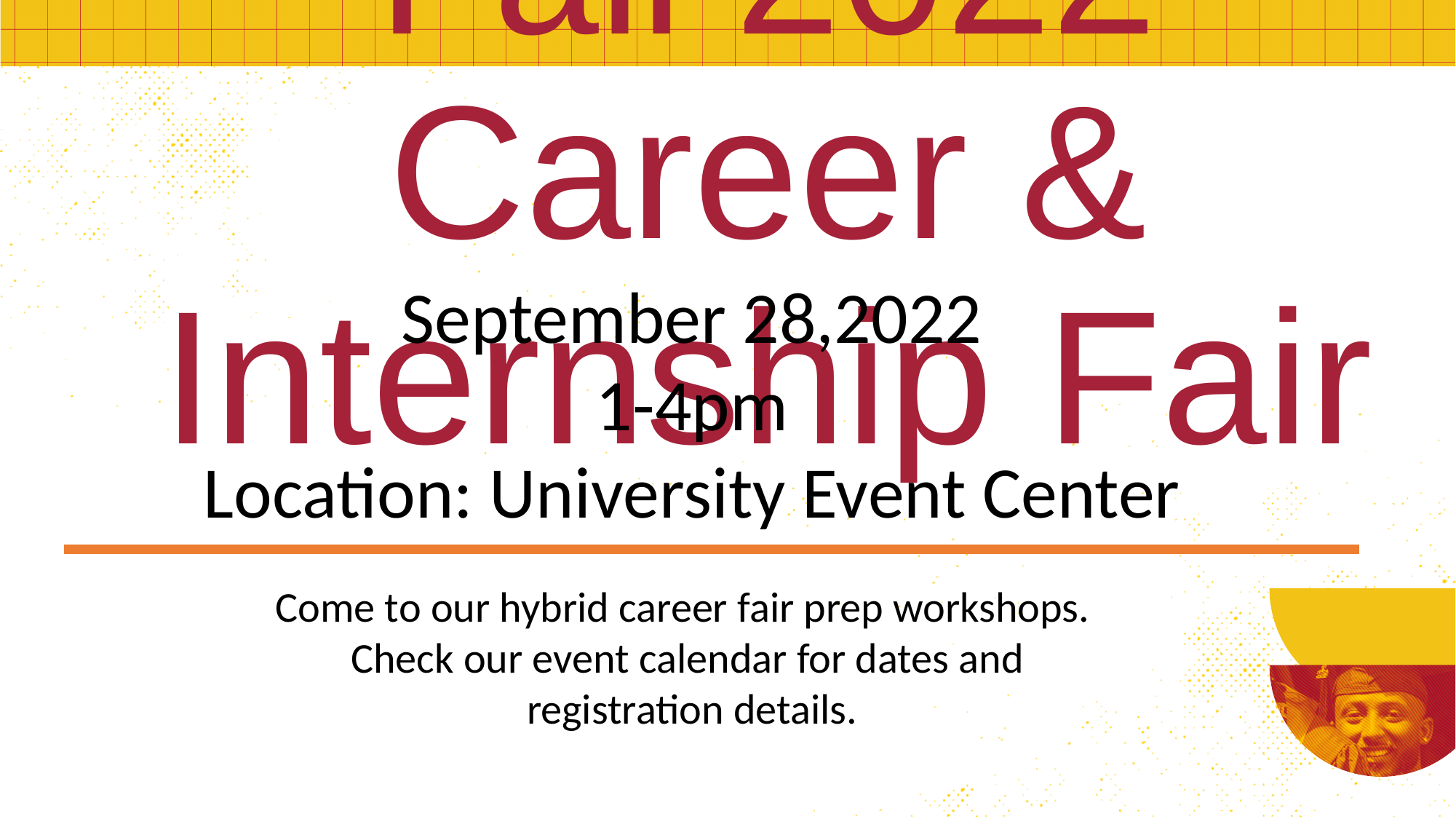

# Fall 2022 Career & Internship Fair
September 28,2022
1-4pm
Location: University Event Center
Come to our hybrid career fair prep workshops.
Check our event calendar for dates and
registration details.